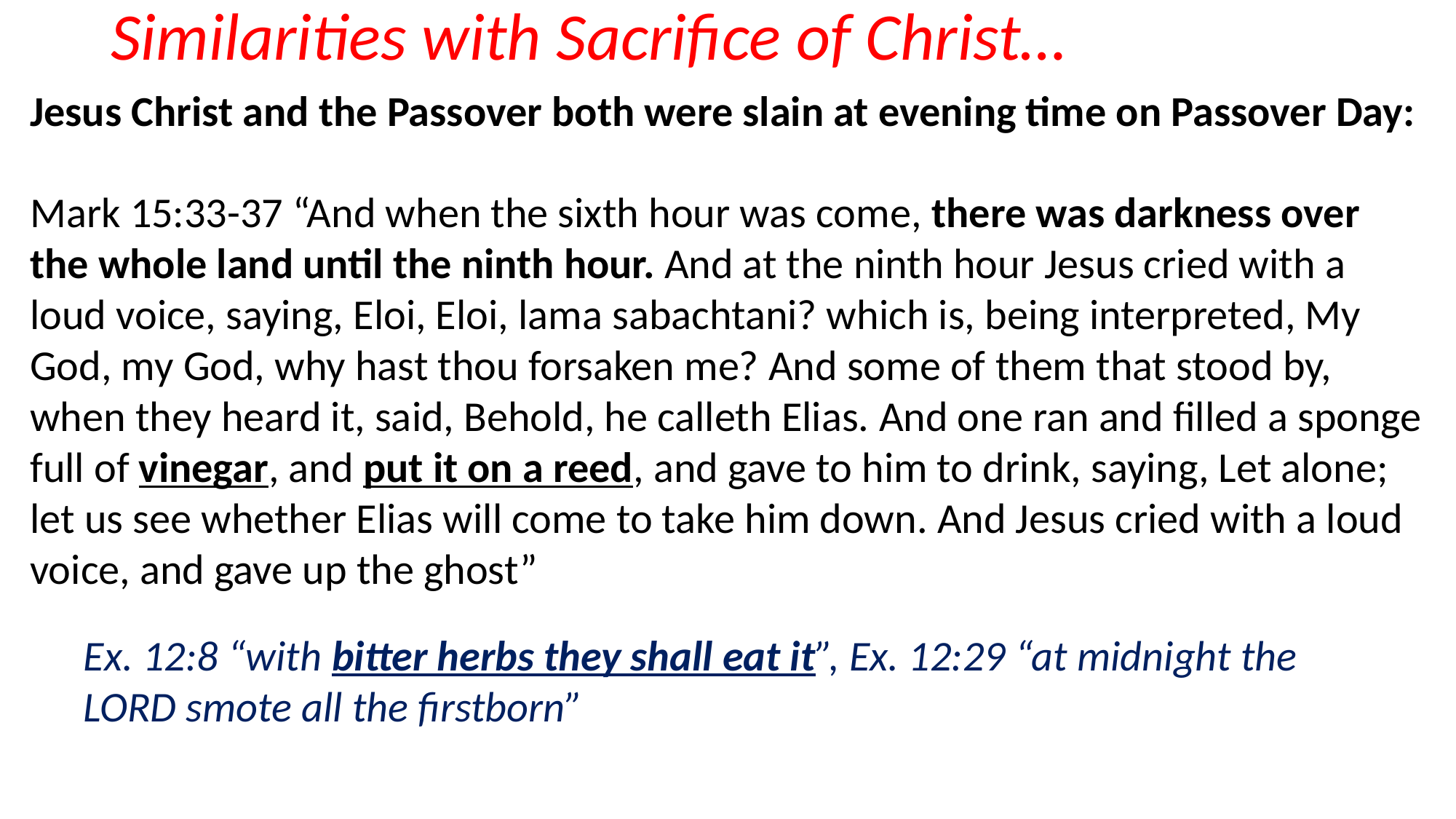

# Similarities with Sacrifice of Christ…
Jesus Christ and the Passover both were slain at evening time on Passover Day:

Mark 15:33-37 “And when the sixth hour was come, there was darkness over the whole land until the ninth hour. And at the ninth hour Jesus cried with a loud voice, saying, Eloi, Eloi, lama sabachtani? which is, being interpreted, My God, my God, why hast thou forsaken me? And some of them that stood by, when they heard it, said, Behold, he calleth Elias. And one ran and filled a sponge full of vinegar, and put it on a reed, and gave to him to drink, saying, Let alone; let us see whether Elias will come to take him down. And Jesus cried with a loud voice, and gave up the ghost”
Ex. 12:8 “with bitter herbs they shall eat it”, Ex. 12:29 “at midnight the LORD smote all the firstborn”